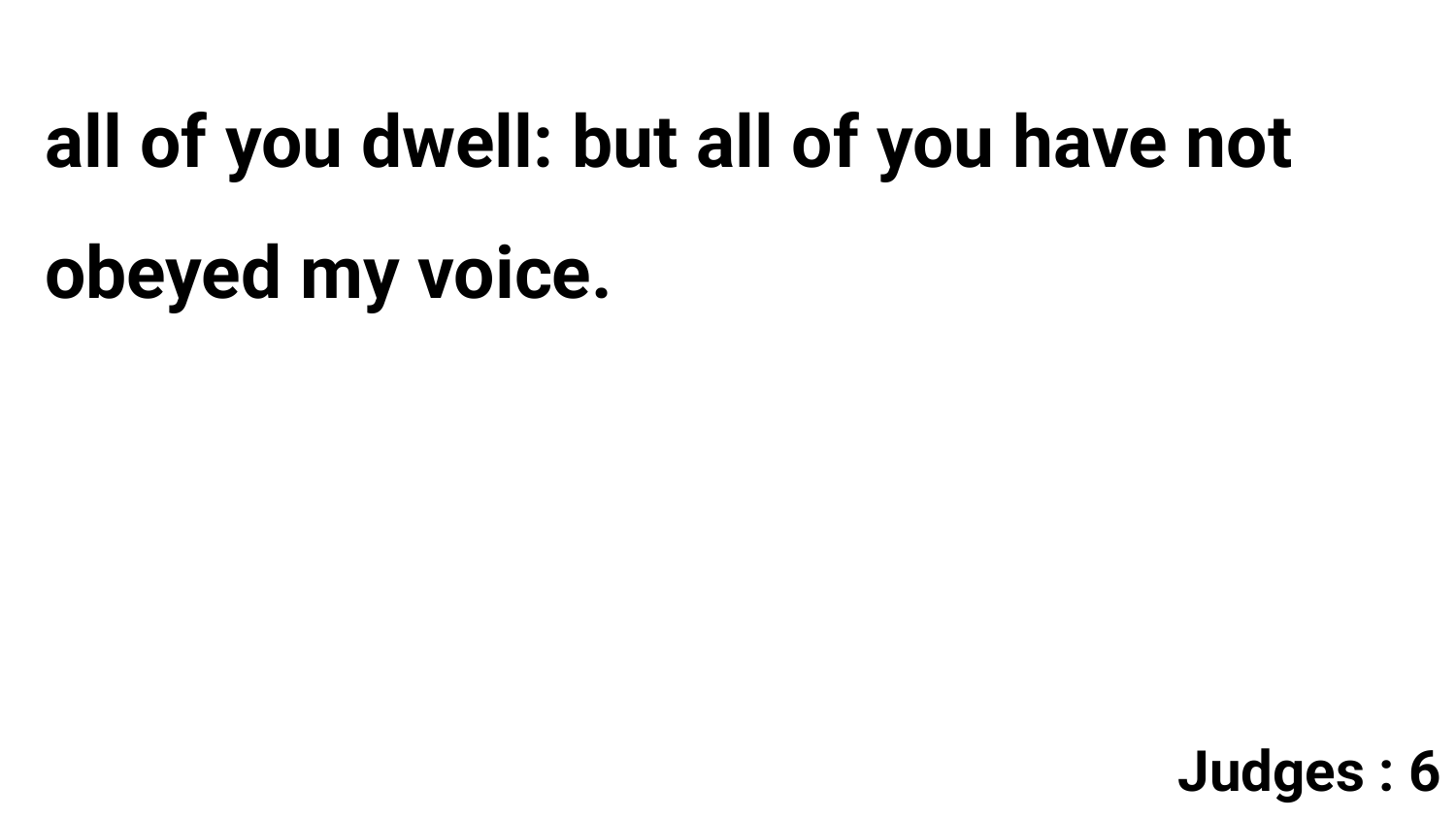

all of you dwell: but all of you have not obeyed my voice.
Judges : 6